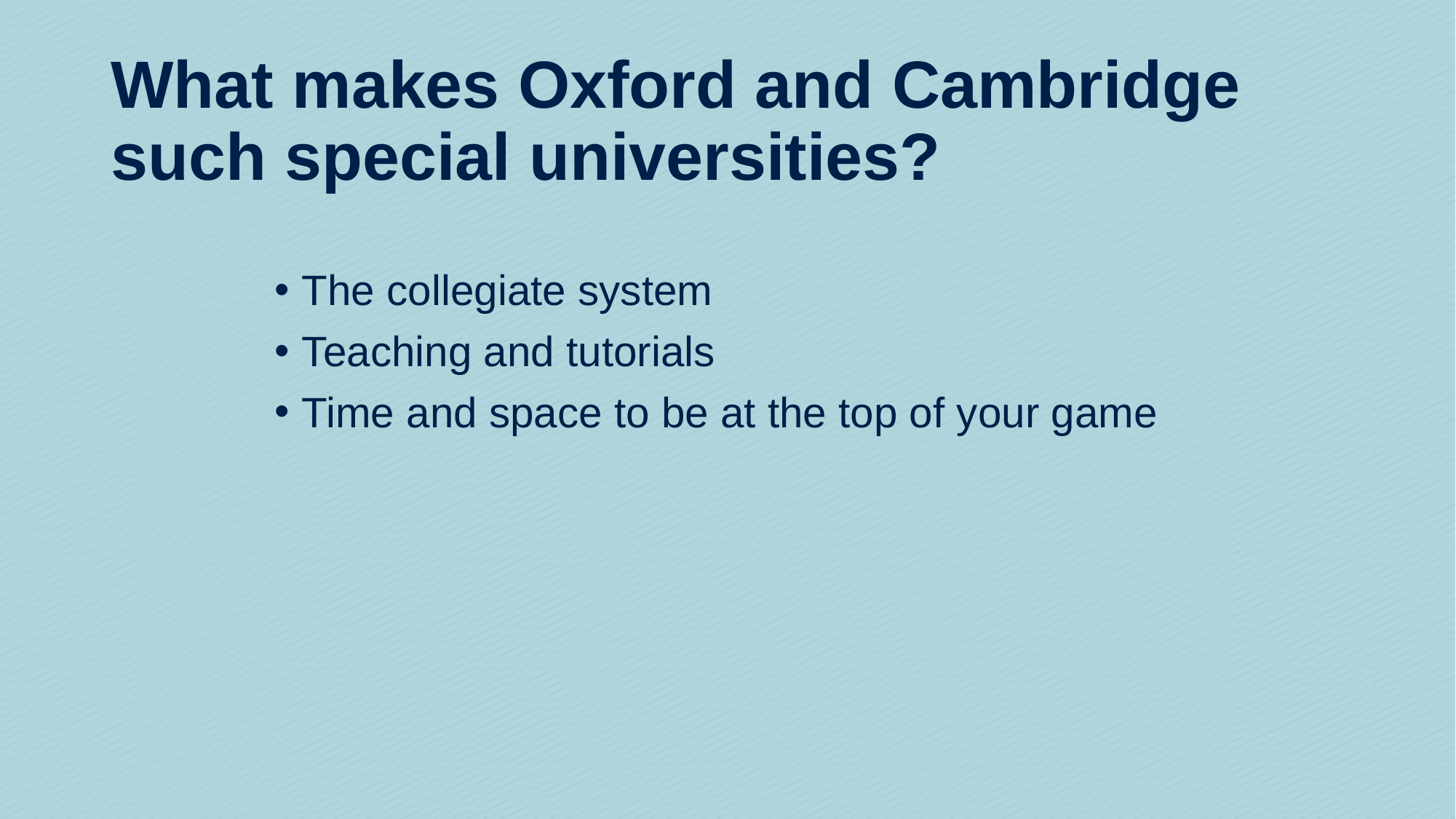

# What makes Oxford and Cambridge such special universities?
The collegiate system
Teaching and tutorials
Time and space to be at the top of your game